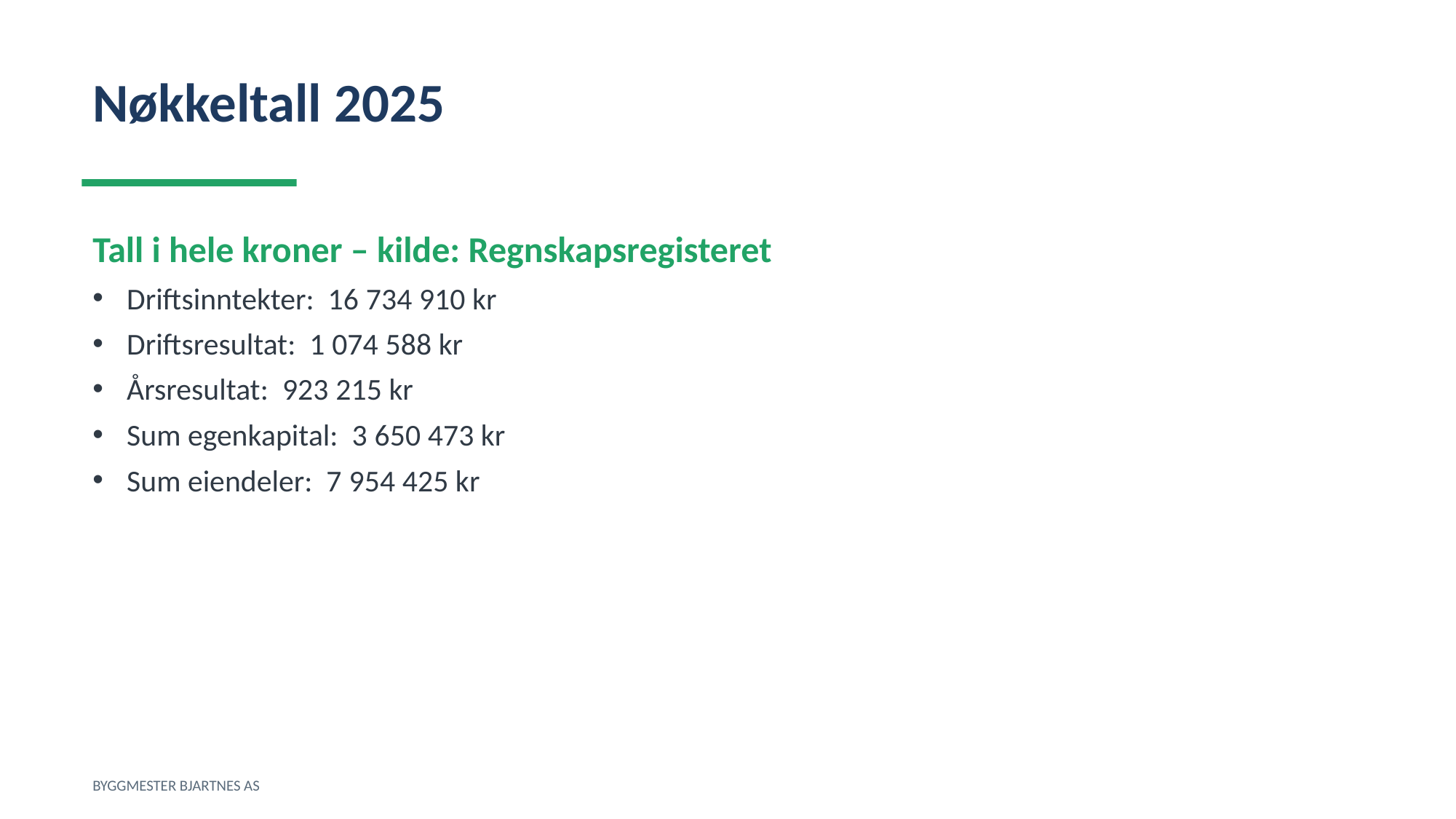

Nøkkeltall 2025

Tall i hele kroner – kilde: Regnskapsregisteret
Driftsinntekter:  16 734 910 kr
Driftsresultat:  1 074 588 kr
Årsresultat:  923 215 kr
Sum egenkapital:  3 650 473 kr
Sum eiendeler:  7 954 425 kr
BYGGMESTER BJARTNES AS